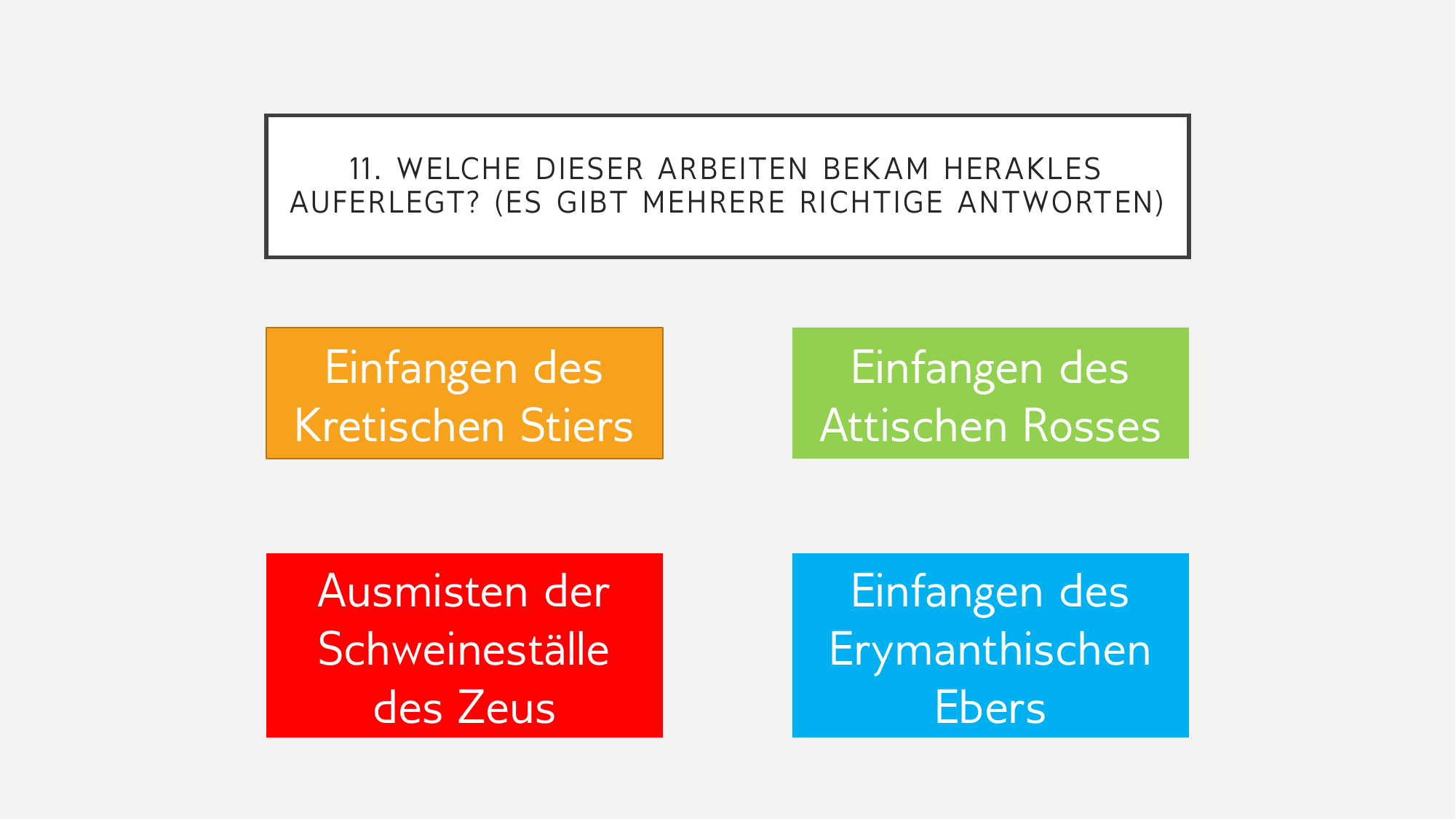

# 11. Welche dieser Arbeiten bekam Herakles auferlegt? (es gibt mehrere richtige Antworten)
Einfangen des Kretischen Stiers
Einfangen des Attischen Rosses
Ausmisten der Schweineställe des Zeus
Einfangen des Erymanthischen Ebers